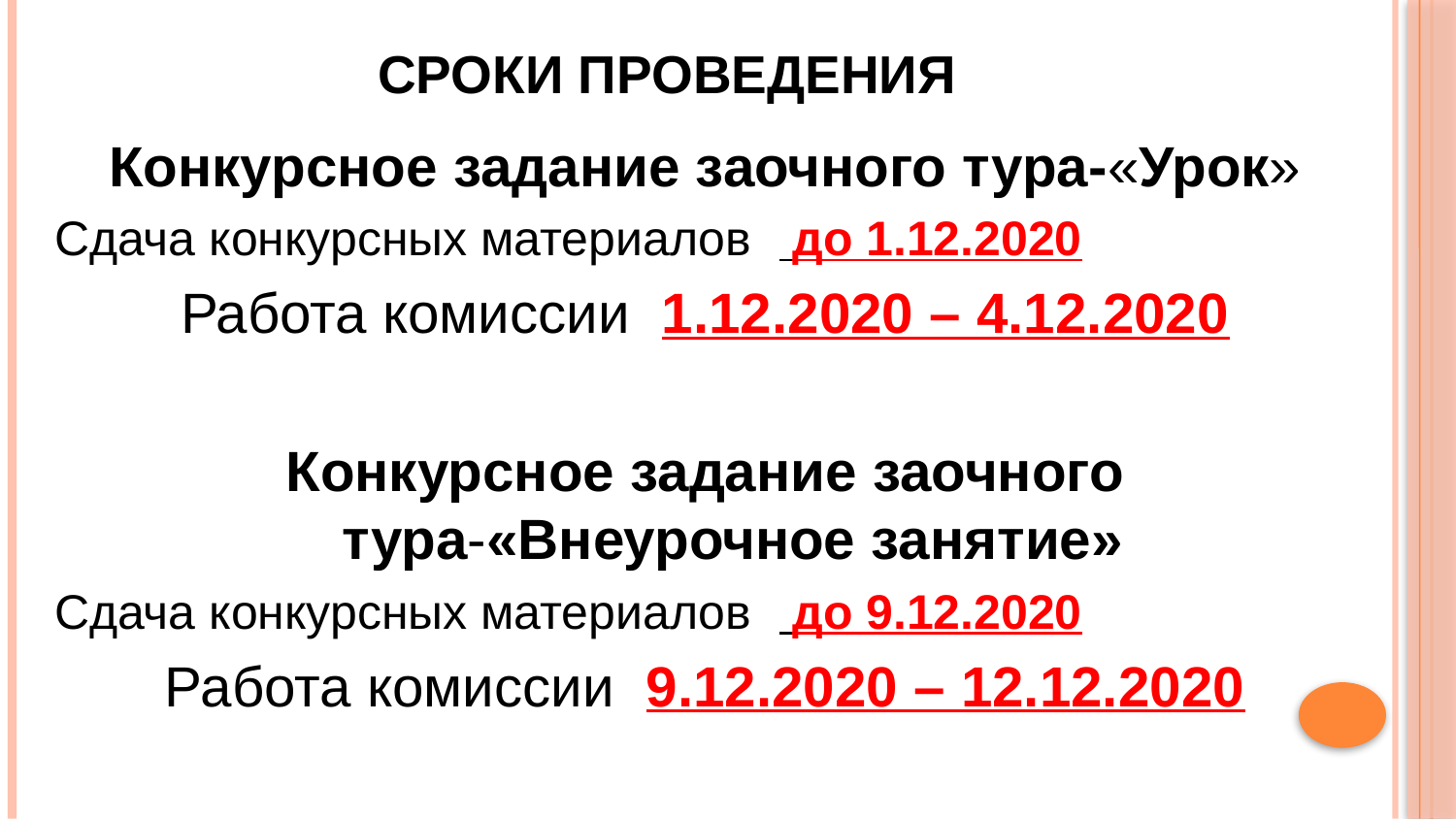

# СРОКИ ПРОВЕДЕНИЯ
Конкурсное задание заочного тура-«Урок»
Сдача конкурсных материалов   до 1.12.2020
Работа комиссии  1.12.2020 – 4.12.2020

Конкурсное задание заочного тура-«Внеурочное занятие»
Сдача конкурсных материалов   до 9.12.2020
Работа комиссии  9.12.2020 – 12.12.2020